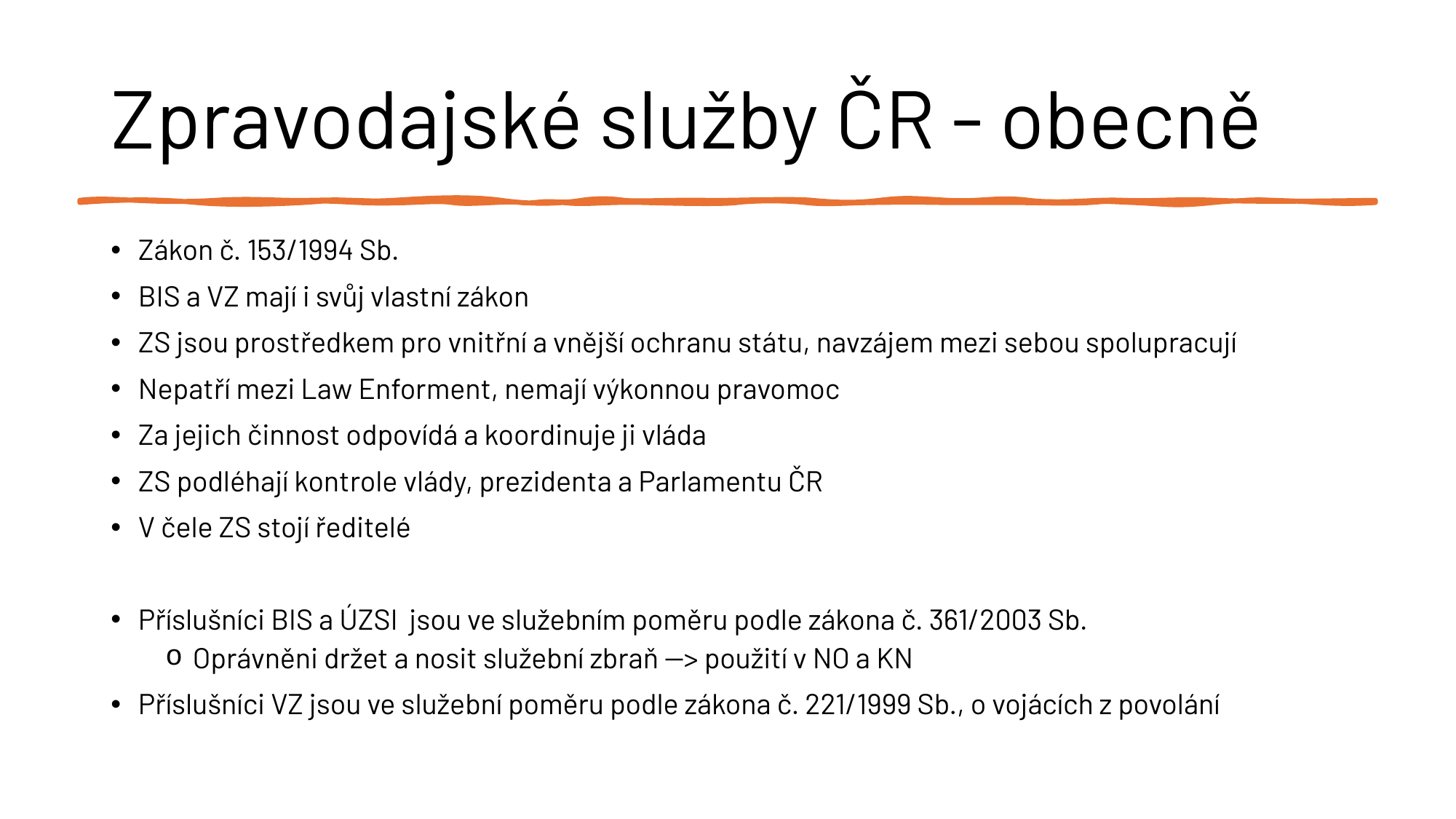

# Zpravodajské služby ČR - obecně

Zákon č. 153/1994 Sb.
BIS a VZ mají i svůj vlastní zákon
ZS jsou prostředkem pro vnitřní a vnější ochranu státu, navzájem mezi sebou spolupracují
Nepatří mezi Law Enforment, nemají výkonnou pravomoc
Za jejich činnost odpovídá a koordinuje ji vláda
ZS podléhají kontrole vlády, prezidenta a Parlamentu ČR
V čele ZS stojí ředitelé

Příslušníci BIS a ÚZSI  jsou ve služebním poměru podle zákona č. 361/2003 Sb.
Oprávněni držet a nosit služební zbraň --> použití v NO a KN
Příslušníci VZ jsou ve služební poměru podle zákona č. 221/1999 Sb., o vojácích z povolání